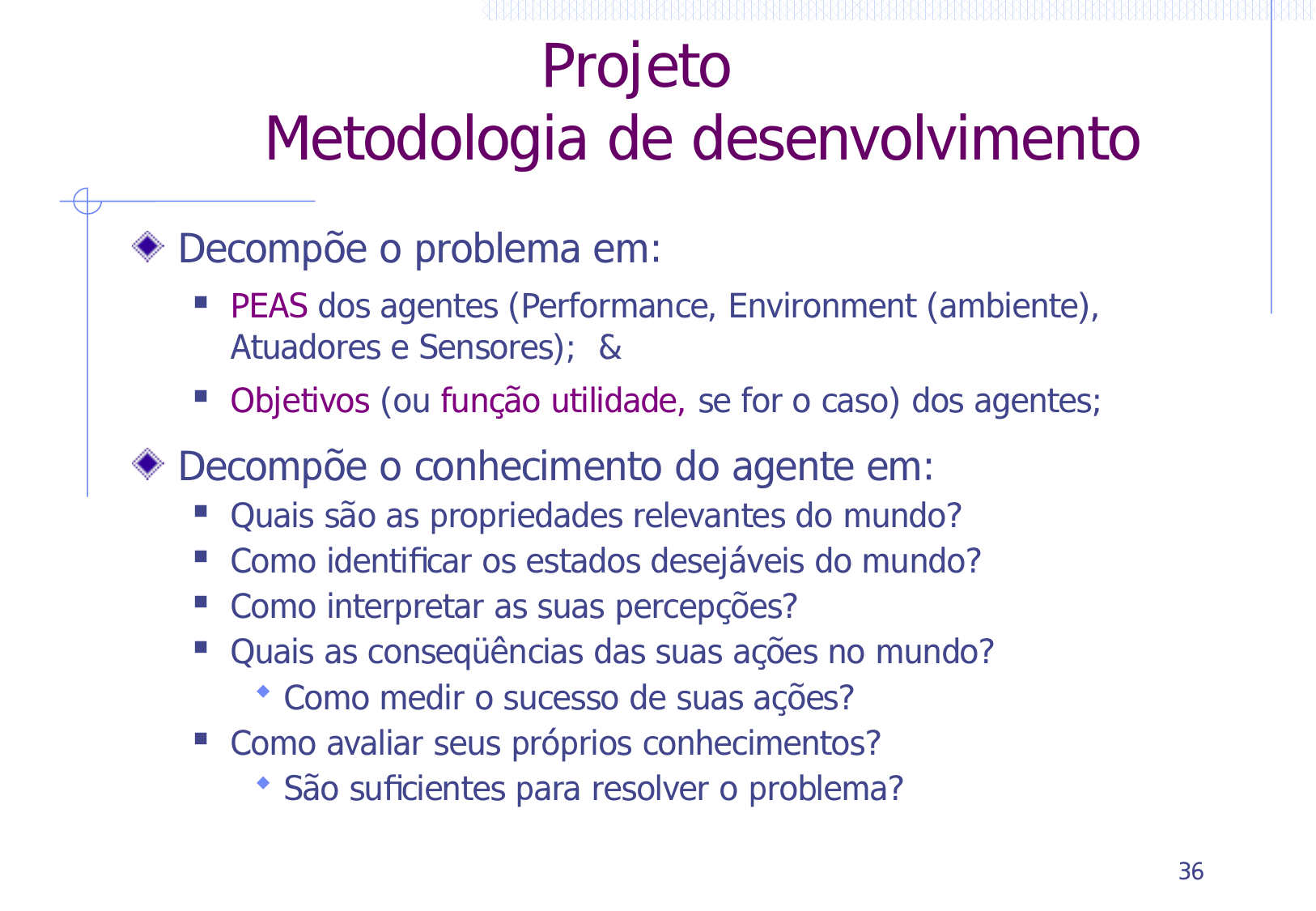

# Projeto Metodologia de desenvolvimento
Decompõe o problema em:
PEAS dos agentes (Performance, Environment (ambiente), Atuadores e Sensores);  &
Objetivos (ou função utilidade, se for o caso) dos agentes;
Decompõe o conhecimento do agente em:
Quais são as propriedades relevantes do mundo?
Como identificar os estados desejáveis do mundo?
Como interpretar as suas percepções?
Quais as conseqüências das suas ações no mundo?
Como medir o sucesso de suas ações?
Como avaliar seus próprios conhecimentos?
São suficientes para resolver o problema?

36